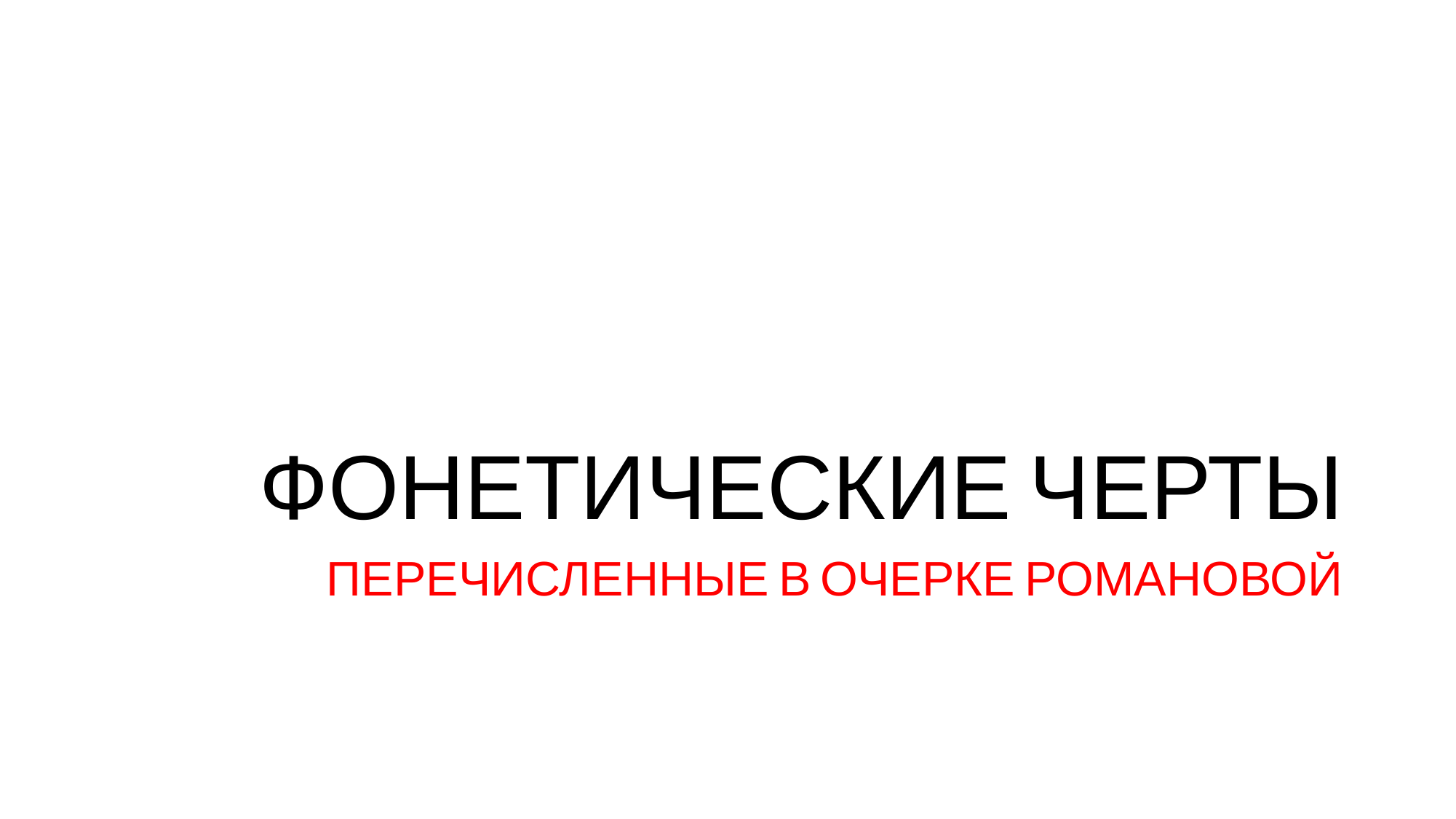

# ФОНЕТИЧЕСКИЕ ЧЕРТЫ
ПЕРЕЧИСЛЕННЫЕ В ОЧЕРКЕ РОМАНОВОЙ